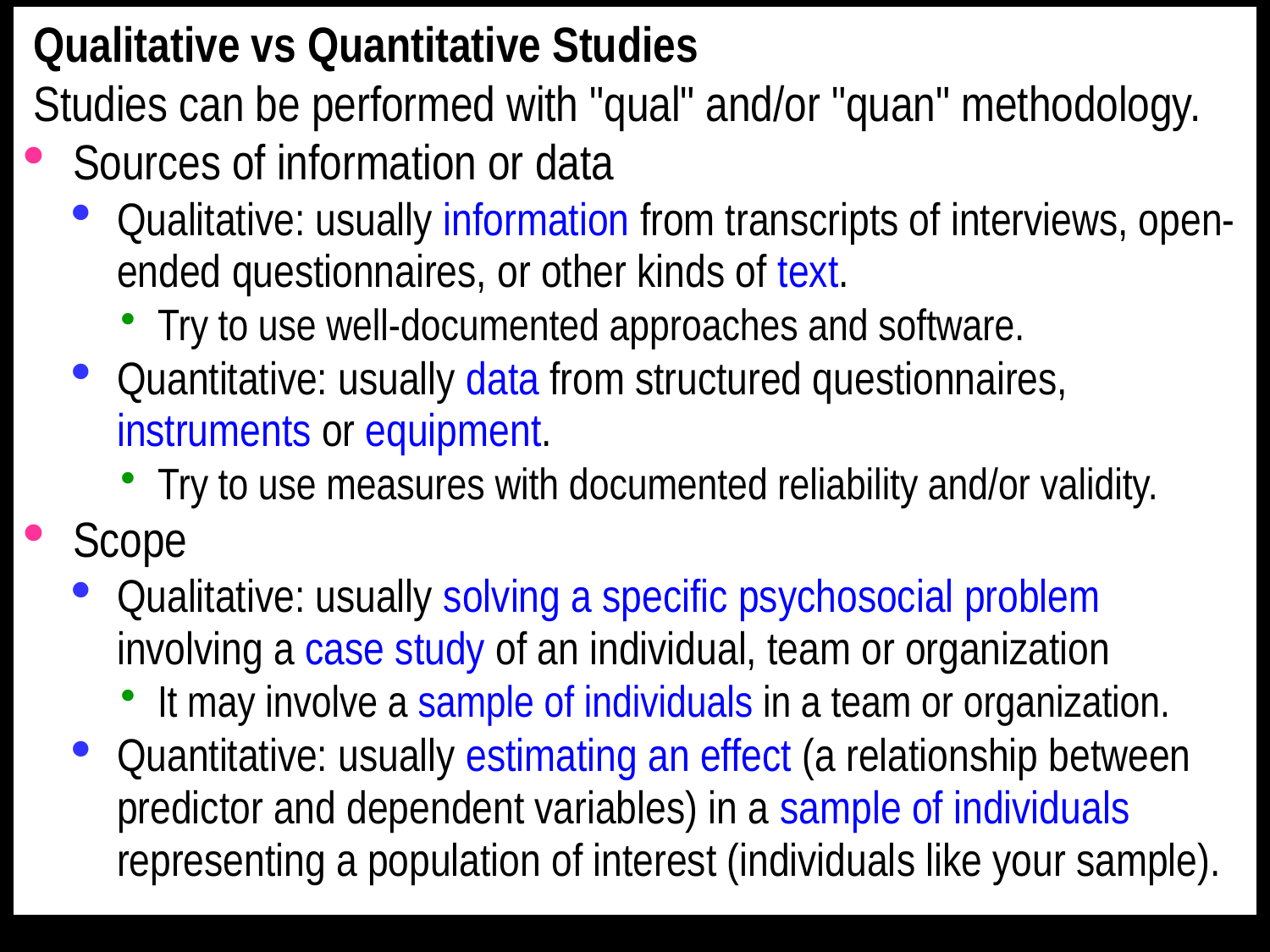

Qualitative vs Quantitative Studies
Studies can be performed with "qual" and/or "quan" methodology.
Sources of information or data
Qualitative: usually information from transcripts of interviews, open-ended questionnaires, or other kinds of text.
Try to use well-documented approaches and software.
Quantitative: usually data from structured questionnaires, instruments or equipment.
Try to use measures with documented reliability and/or validity.
Scope
Qualitative: usually solving a specific psychosocial problem involving a case study of an individual, team or organization
It may involve a sample of individuals in a team or organization.
Quantitative: usually estimating an effect (a relationship between predictor and dependent variables) in a sample of individuals representing a population of interest (individuals like your sample).